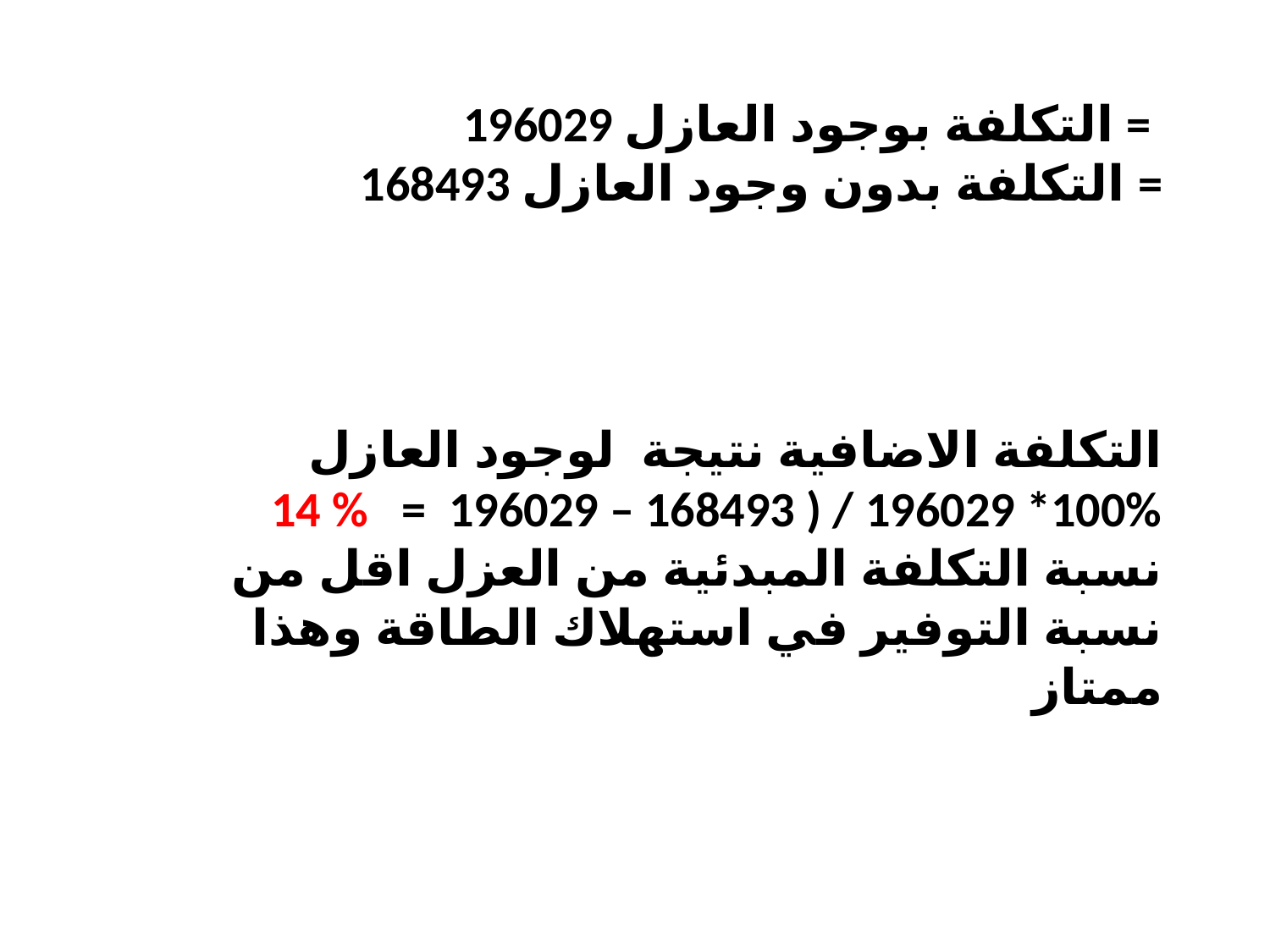

196029 التكلفة بوجود العازل =
168493 التكلفة بدون وجود العازل =

التكلفة الاضافية نتيجة  لوجود العازل
14 %   =  196029 – 168493 ) / 196029 *100%
 نسبة التكلفة المبدئية من العزل اقل من نسبة التوفير في استهلاك الطاقة وهذا ممتاز